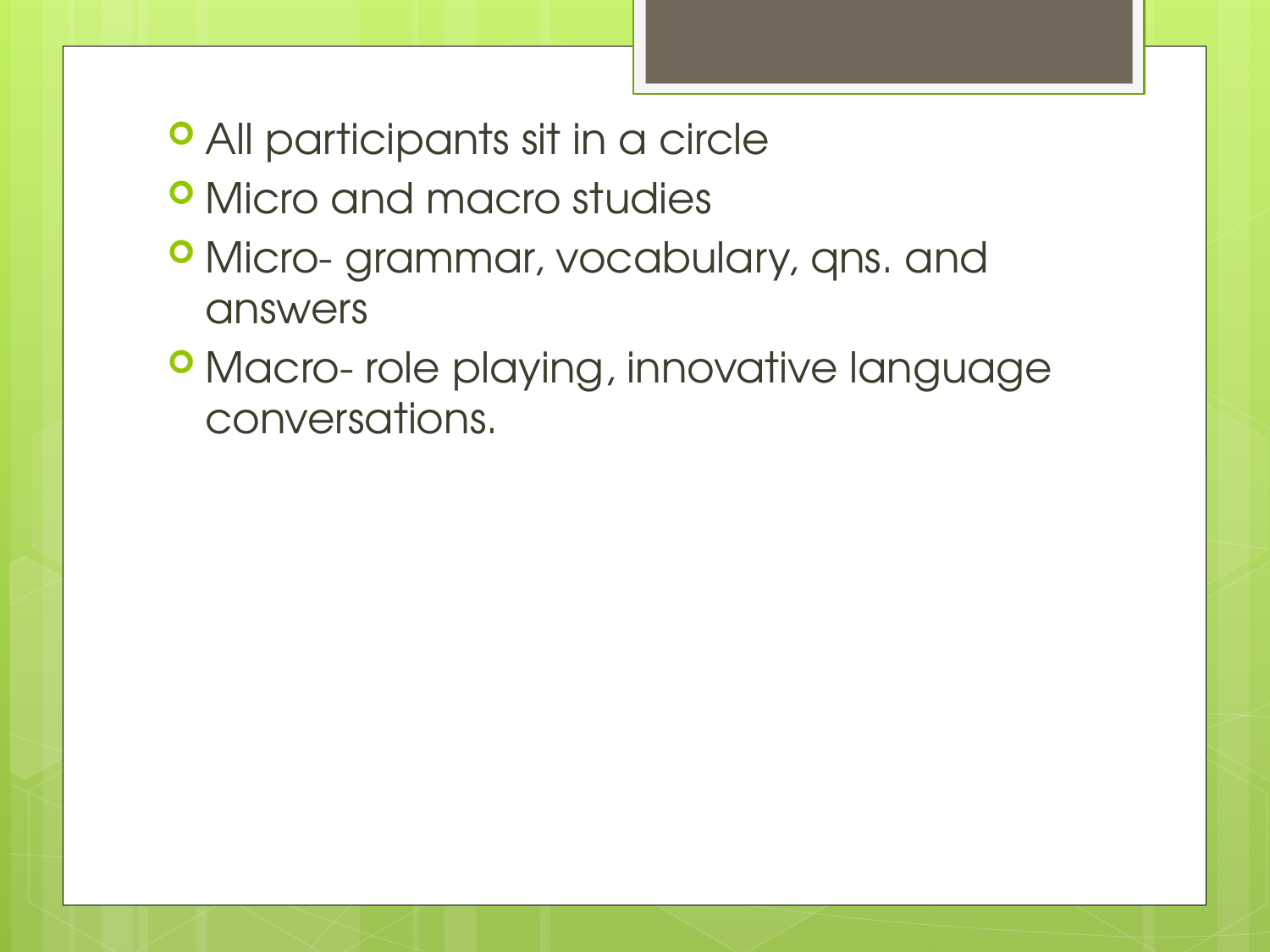

All participants sit in a circle
Micro and macro studies
Micro- grammar, vocabulary, qns. and answers
Macro- role playing, innovative language conversations.